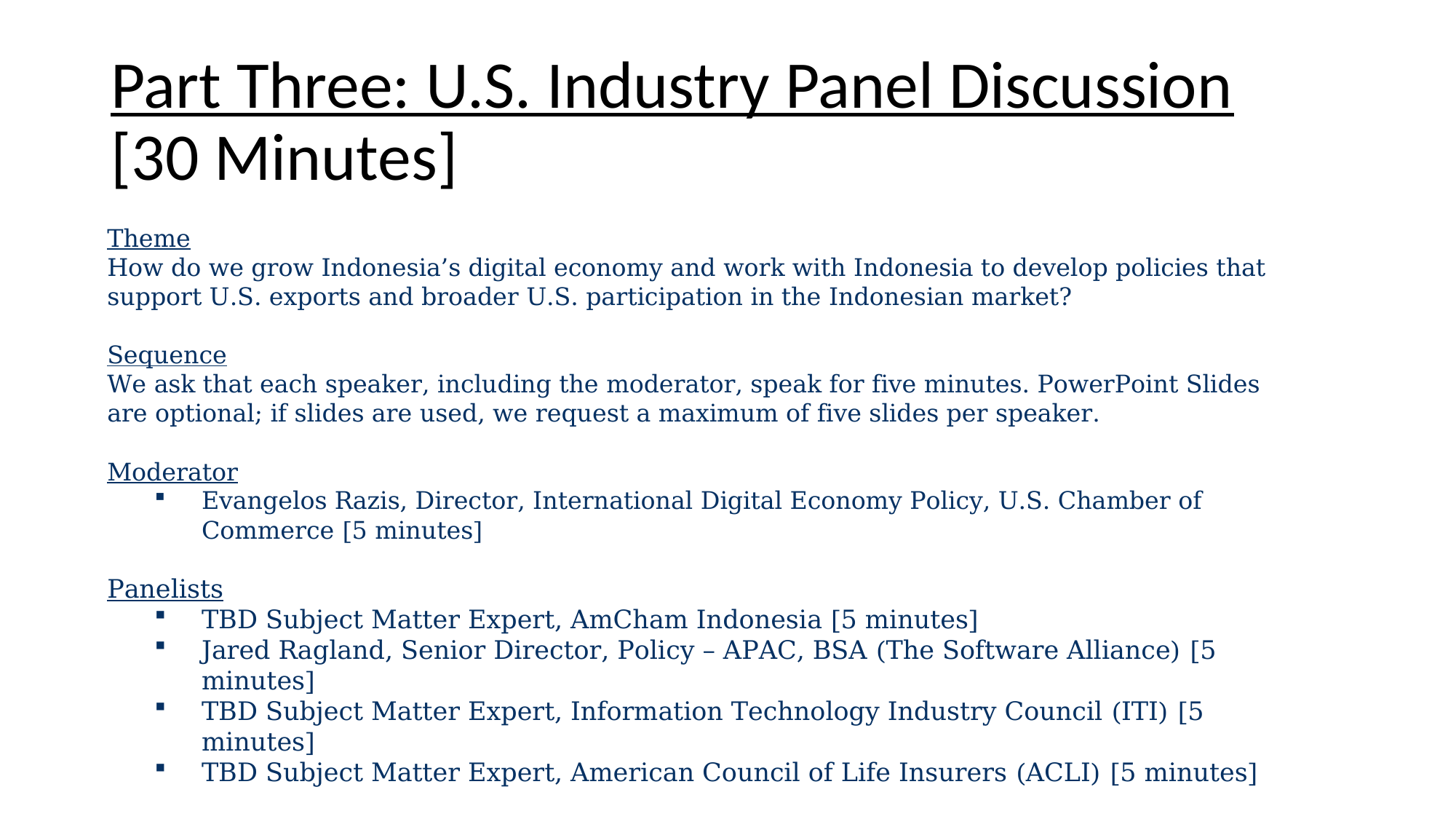

# Part Three: U.S. Industry Panel Discussion [30 Minutes]

Theme
How do we grow Indonesia’s digital economy and work with Indonesia to develop policies that support U.S. exports and broader U.S. participation in the Indonesian market?

Sequence
We ask that each speaker, including the moderator, speak for five minutes. PowerPoint Slides are optional; if slides are used, we request a maximum of five slides per speaker.

Moderator
Evangelos Razis, Director, International Digital Economy Policy, U.S. Chamber of Commerce [5 minutes]

Panelists
TBD Subject Matter Expert, AmCham Indonesia [5 minutes]
Jared Ragland, Senior Director, Policy – APAC, BSA (The Software Alliance) [5 minutes]
TBD Subject Matter Expert, Information Technology Industry Council (ITI) [5 minutes]
TBD Subject Matter Expert, American Council of Life Insurers (ACLI) [5 minutes]